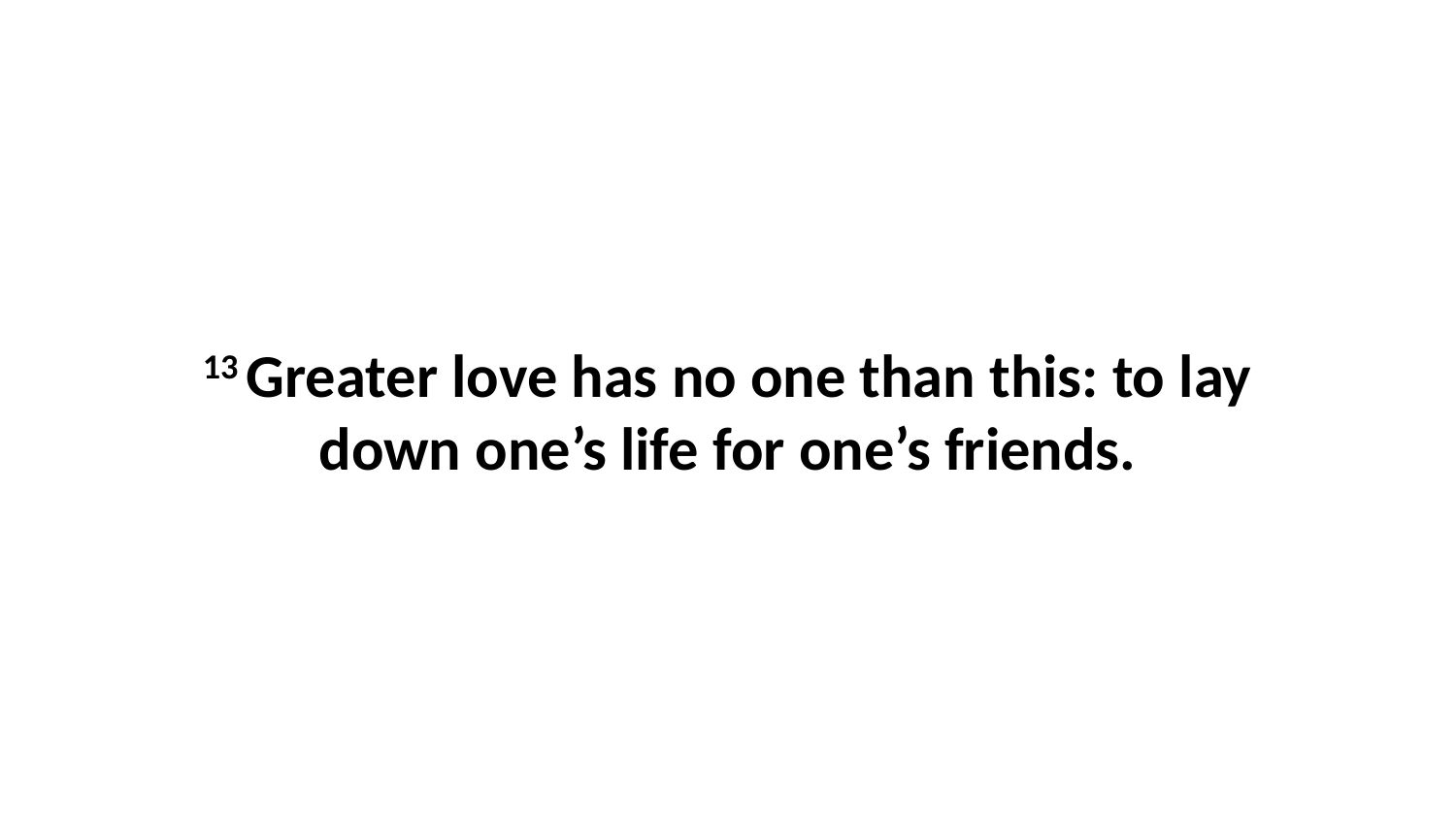

13 Greater love has no one than this: to lay down one’s life for one’s friends.